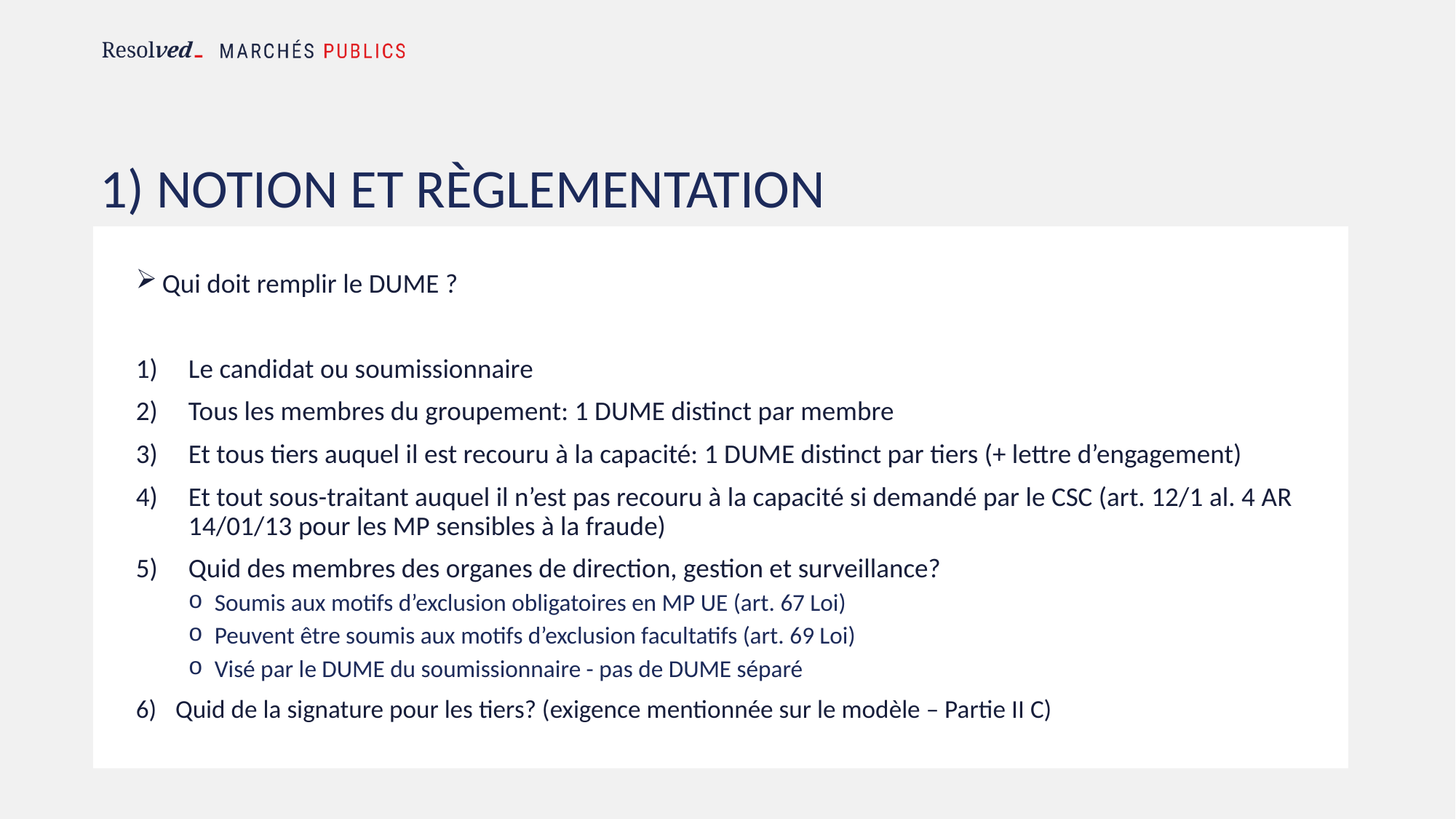

# 1) Notion ET Règlementation
Qui doit remplir le DUME ?

Le candidat ou soumissionnaire
Tous les membres du groupement: 1 DUME distinct par membre
Et tous tiers auquel il est recouru à la capacité: 1 DUME distinct par tiers (+ lettre d’engagement)
Et tout sous-traitant auquel il n’est pas recouru à la capacité si demandé par le CSC (art. 12/1 al. 4 AR 14/01/13 pour les MP sensibles à la fraude)
Quid des membres des organes de direction, gestion et surveillance?
Soumis aux motifs d’exclusion obligatoires en MP UE (art. 67 Loi)
Peuvent être soumis aux motifs d’exclusion facultatifs (art. 69 Loi)
Visé par le DUME du soumissionnaire - pas de DUME séparé
Quid de la signature pour les tiers? (exigence mentionnée sur le modèle – Partie II C)